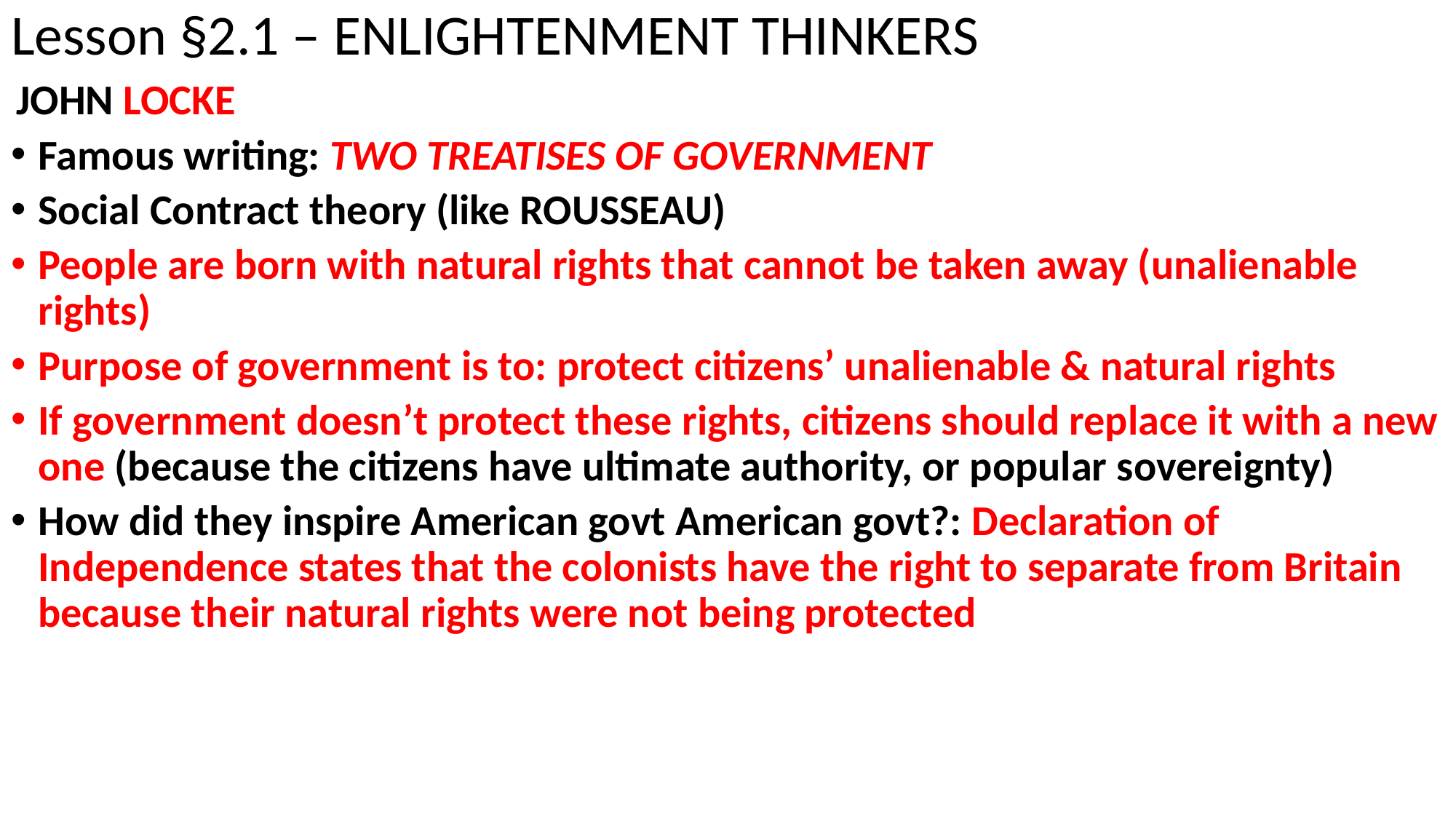

# Lesson §2.1 – ENLIGHTENMENT THINKERS
JOHN LOCKE
Famous writing: TWO TREATISES OF GOVERNMENT
Social Contract theory (like ROUSSEAU)
People are born with natural rights that cannot be taken away (unalienable rights)
Purpose of government is to: protect citizens’ unalienable & natural rights
If government doesn’t protect these rights, citizens should replace it with a new one (because the citizens have ultimate authority, or popular sovereignty)
How did they inspire American govt American govt?: Declaration of Independence states that the colonists have the right to separate from Britain because their natural rights were not being protected